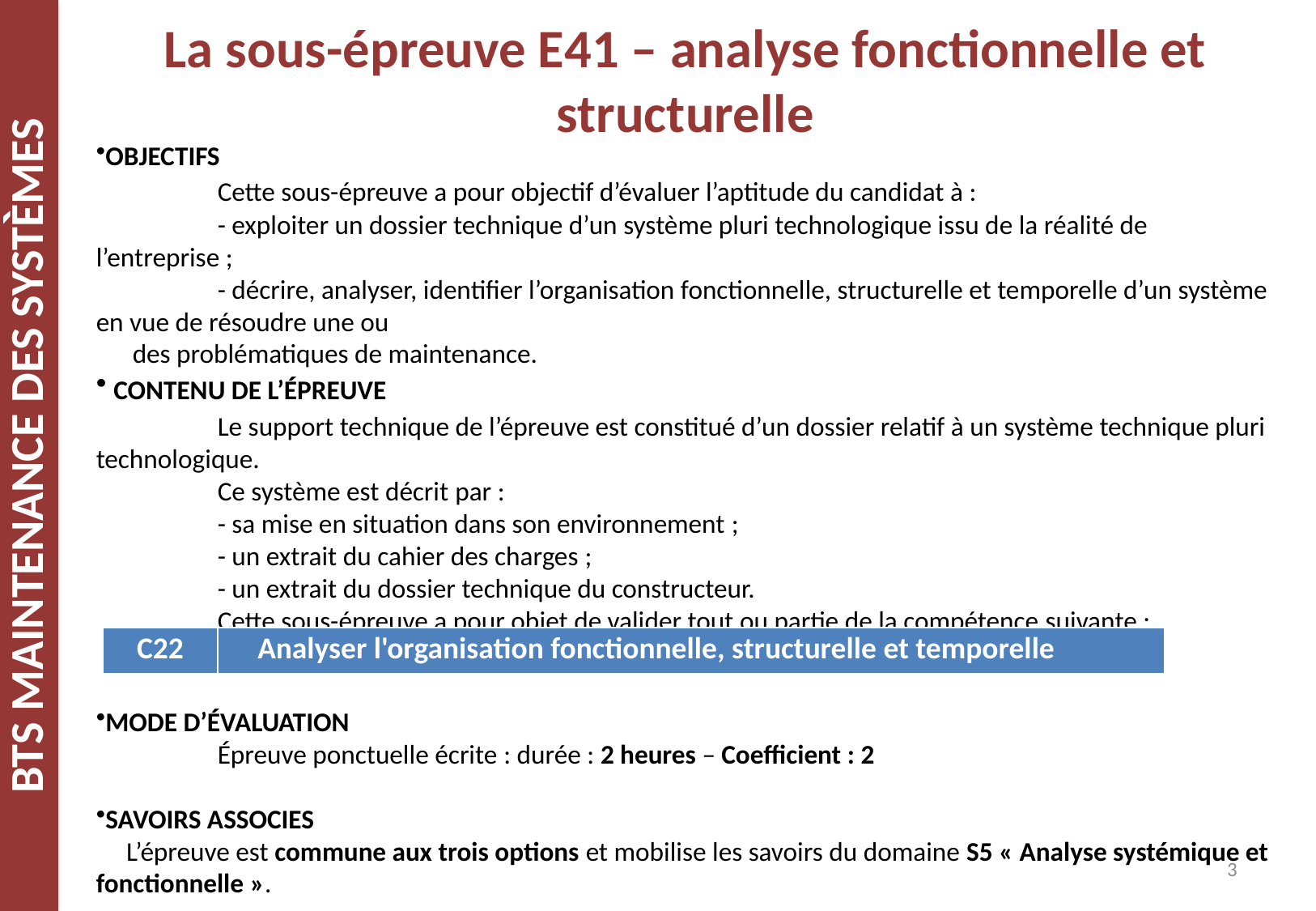

La sous-épreuve E41 – analyse fonctionnelle et structurelle
OBJECTIFS
	Cette sous-épreuve a pour objectif d’évaluer l’aptitude du candidat à :
	- exploiter un dossier technique d’un système pluri technologique issu de la réalité de l’entreprise ;
	- décrire, analyser, identifier l’organisation fonctionnelle, structurelle et temporelle d’un système  en vue de résoudre une ou
      des problématiques de maintenance.
 CONTENU DE L’ÉPREUVE
	Le support technique de l’épreuve est constitué d’un dossier relatif à un système technique pluri technologique.
	Ce système est décrit par :
	- sa mise en situation dans son environnement ;
	- un extrait du cahier des charges ;
	- un extrait du dossier technique du constructeur.
	Cette sous-épreuve a pour objet de valider tout ou partie de la compétence suivante :

MODE D’ÉVALUATION
	Épreuve ponctuelle écrite : durée : 2 heures – Coefficient : 2

SAVOIRS ASSOCIES
	 L’épreuve est commune aux trois options et mobilise les savoirs du domaine S5 « Analyse systémique et fonctionnelle ».
| C22 | Analyser l'organisation fonctionnelle, structurelle et temporelle |
| --- | --- |
3